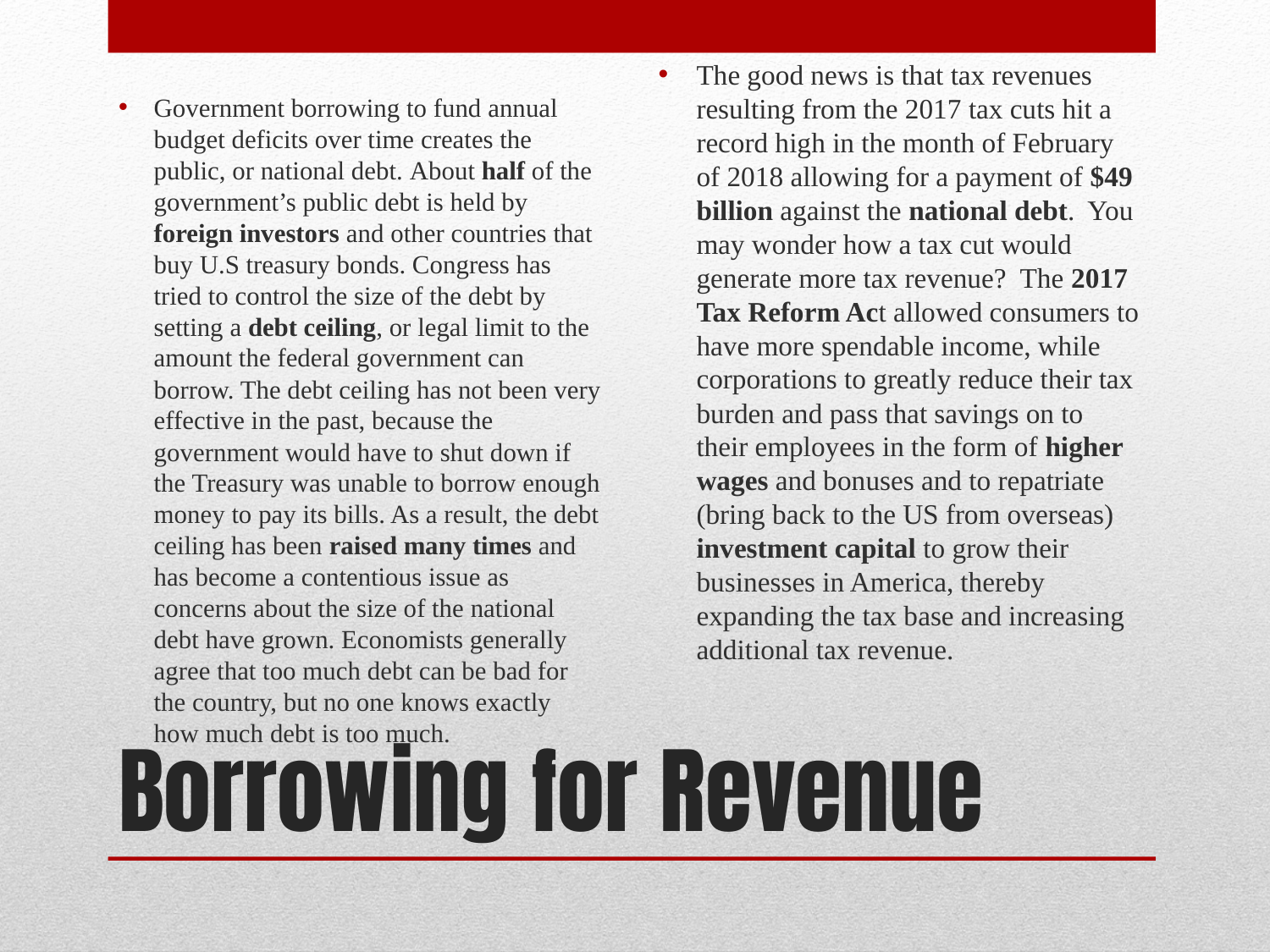

The good news is that tax revenues resulting from the 2017 tax cuts hit a record high in the month of February of 2018 allowing for a payment of $49 billion against the national debt.  You may wonder how a tax cut would generate more tax revenue?  The 2017 Tax Reform Act allowed consumers to have more spendable income, while corporations to greatly reduce their tax burden and pass that savings on to their employees in the form of higher wages and bonuses and to repatriate (bring back to the US from overseas) investment capital to grow their businesses in America, thereby expanding the tax base and increasing additional tax revenue.

Government borrowing to fund annual budget deficits over time creates the public, or national debt. About half of the government’s public debt is held by foreign investors and other countries that buy U.S treasury bonds. Congress has tried to control the size of the debt by setting a debt ceiling, or legal limit to the amount the federal government can borrow. The debt ceiling has not been very effective in the past, because the government would have to shut down if the Treasury was unable to borrow enough money to pay its bills. As a result, the debt ceiling has been raised many times and has become a contentious issue as concerns about the size of the national debt have grown. Economists generally agree that too much debt can be bad for the country, but no one knows exactly how much debt is too much.

# Borrowing for Revenue